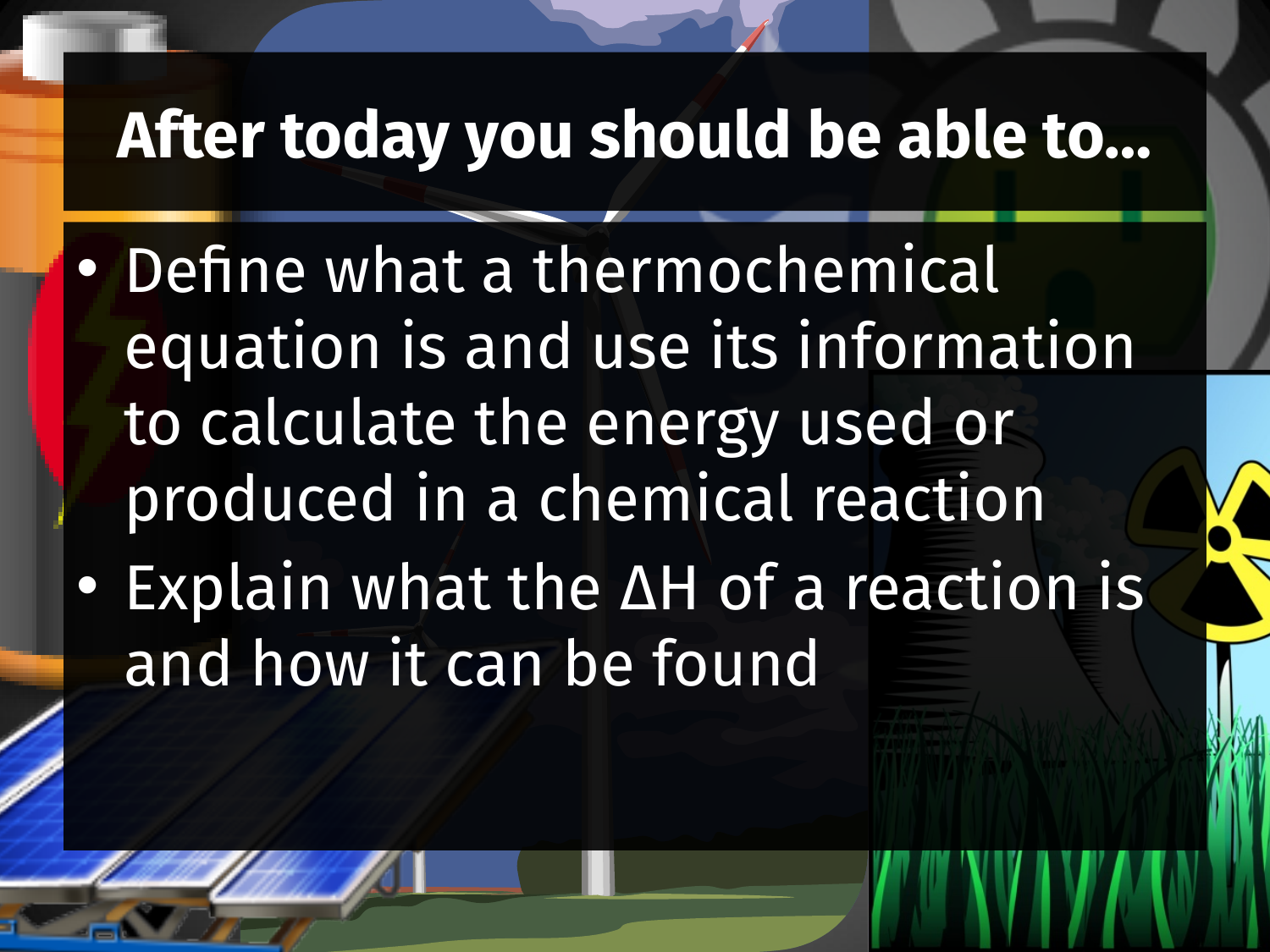

# After today you should be able to…
Define what a thermochemical equation is and use its information to calculate the energy used or produced in a chemical reaction
Explain what the ΔH of a reaction is and how it can be found